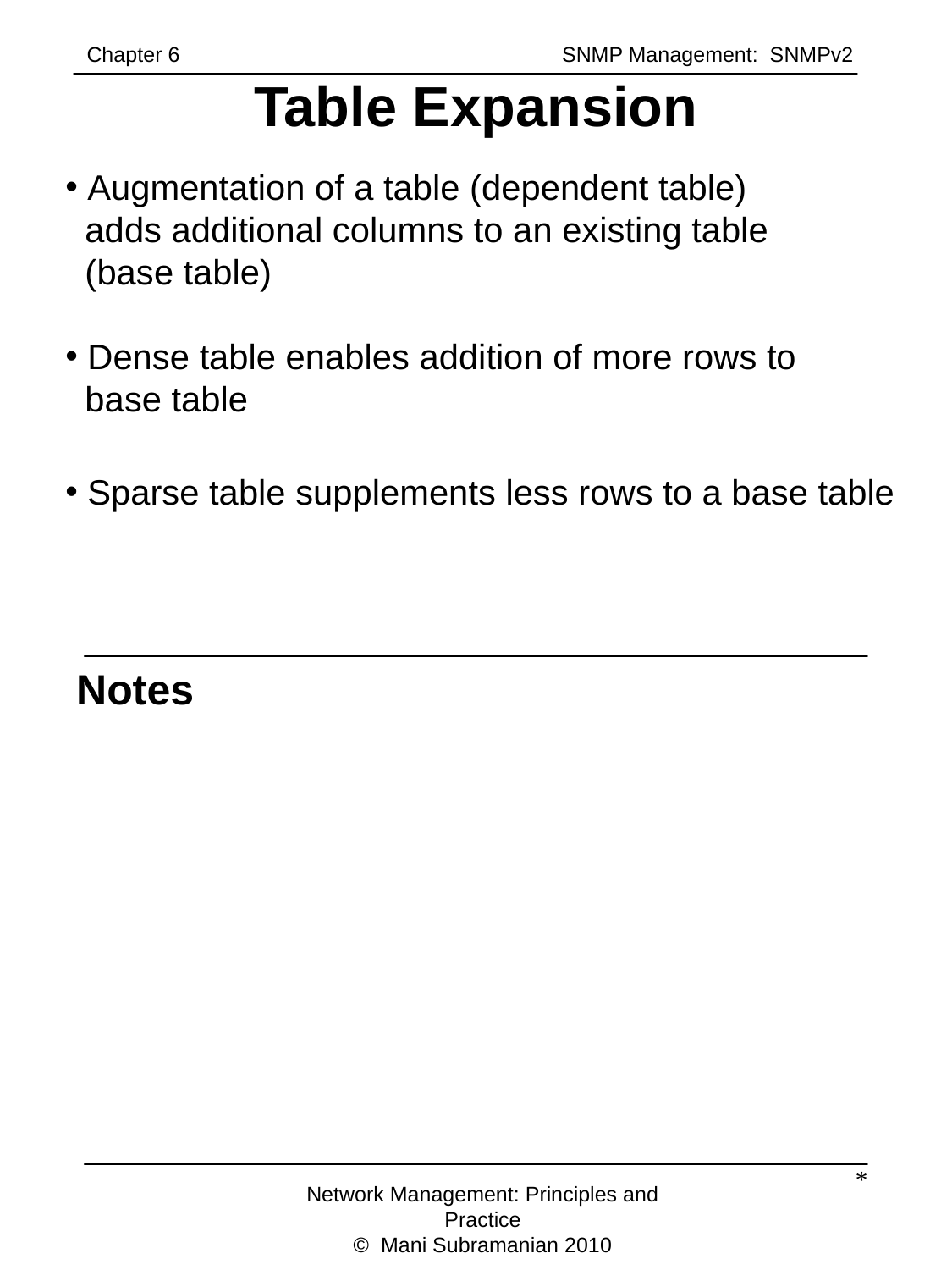

Chapter 6		     	                SNMP Management:  SNMPv2
Table Expansion
 Augmentation of a table (dependent table)
  adds additional columns to an existing table
  (base table)
 Dense table enables addition of more rows to
  base table
 Sparse table supplements less rows to a base table
Notes
*
Network Management: Principles and Practice
©  Mani Subramanian 2010